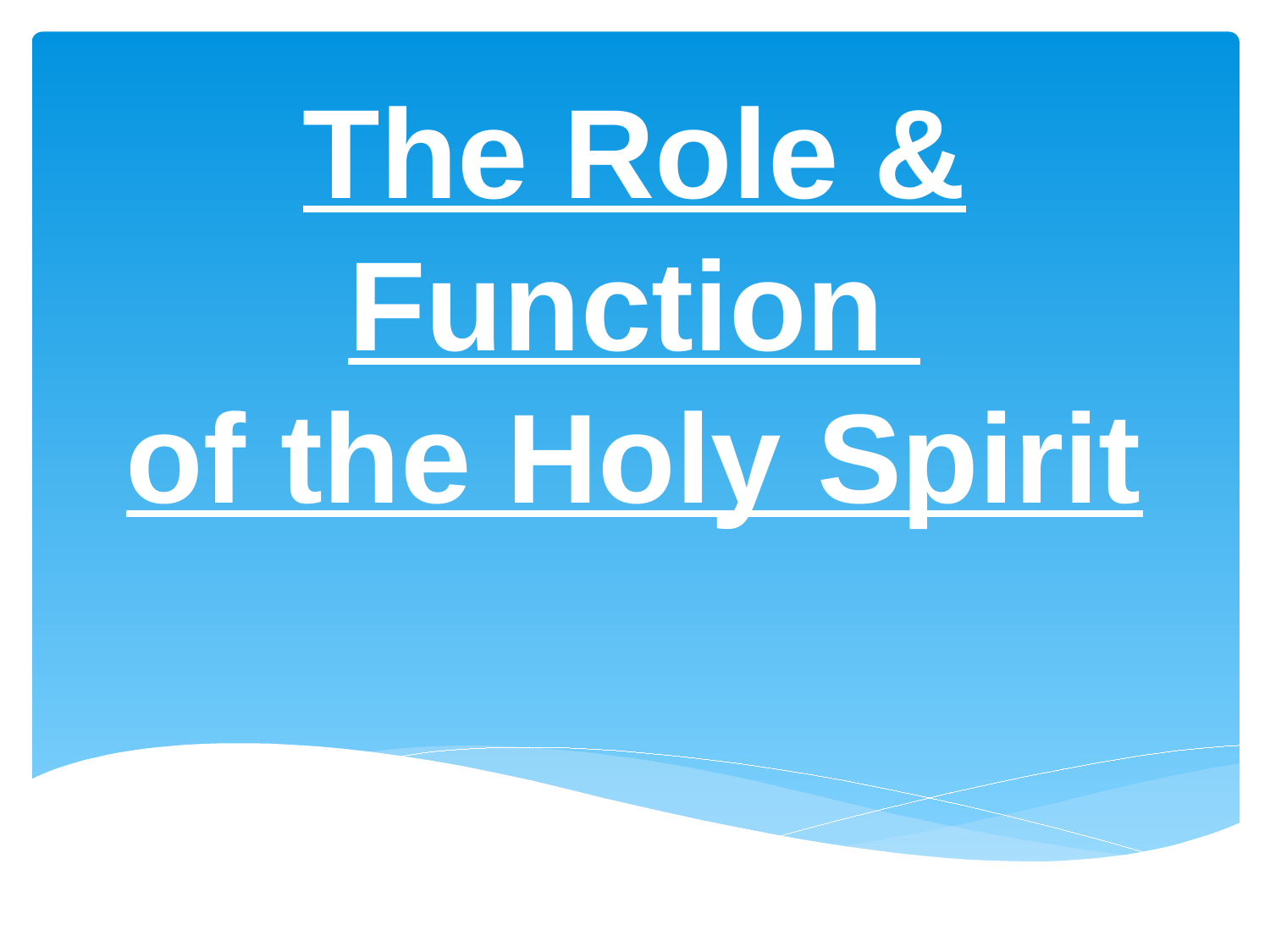

# The Role & Function of the Holy Spirit